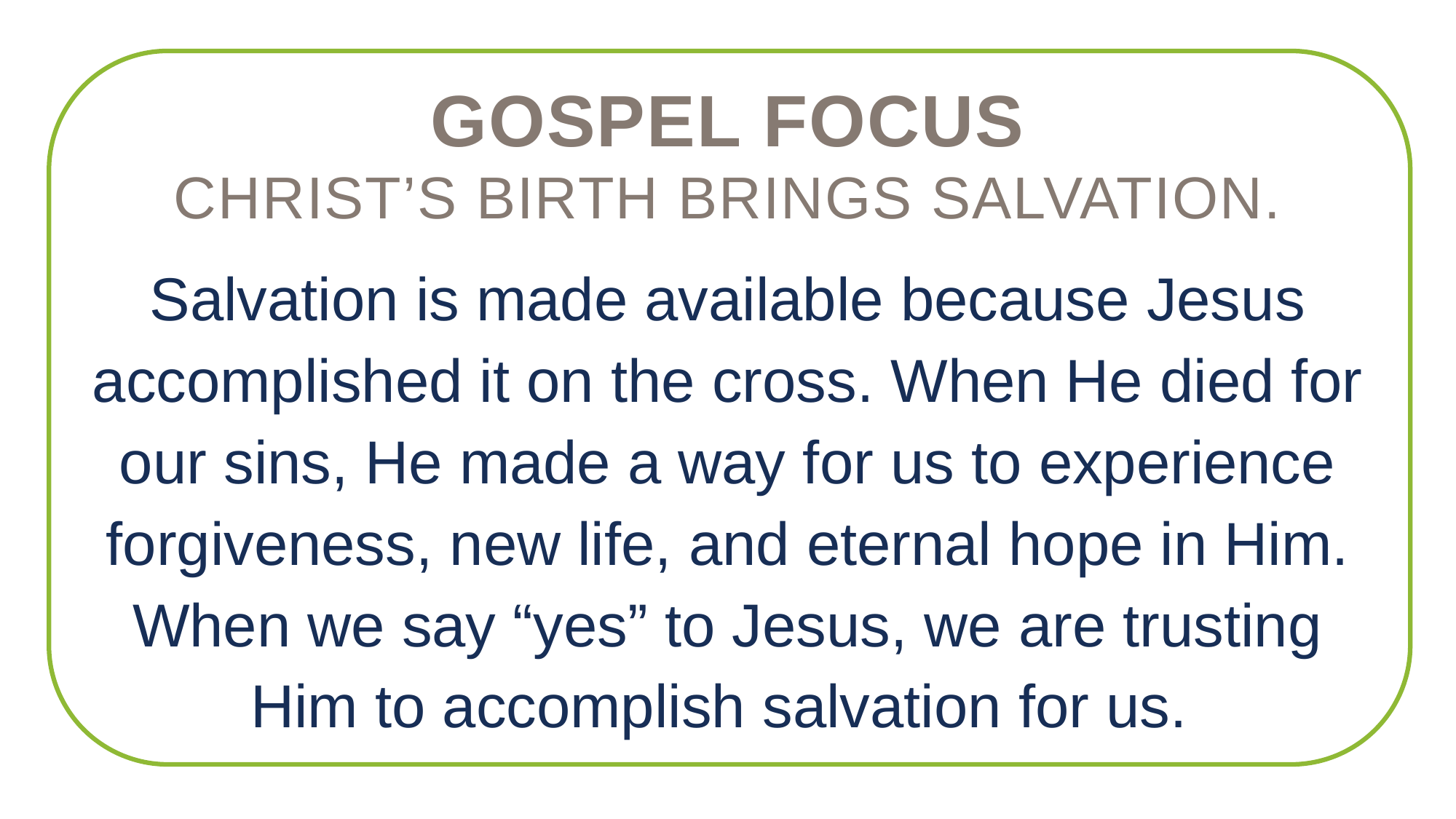

GOSPEL FOCUS
Christ’s birth brings salvation.
Salvation is made available because Jesus accomplished it on the cross. When He died for our sins, He made a way for us to experience forgiveness, new life, and eternal hope in Him. When we say “yes” to Jesus, we are trusting Him to accomplish salvation for us.